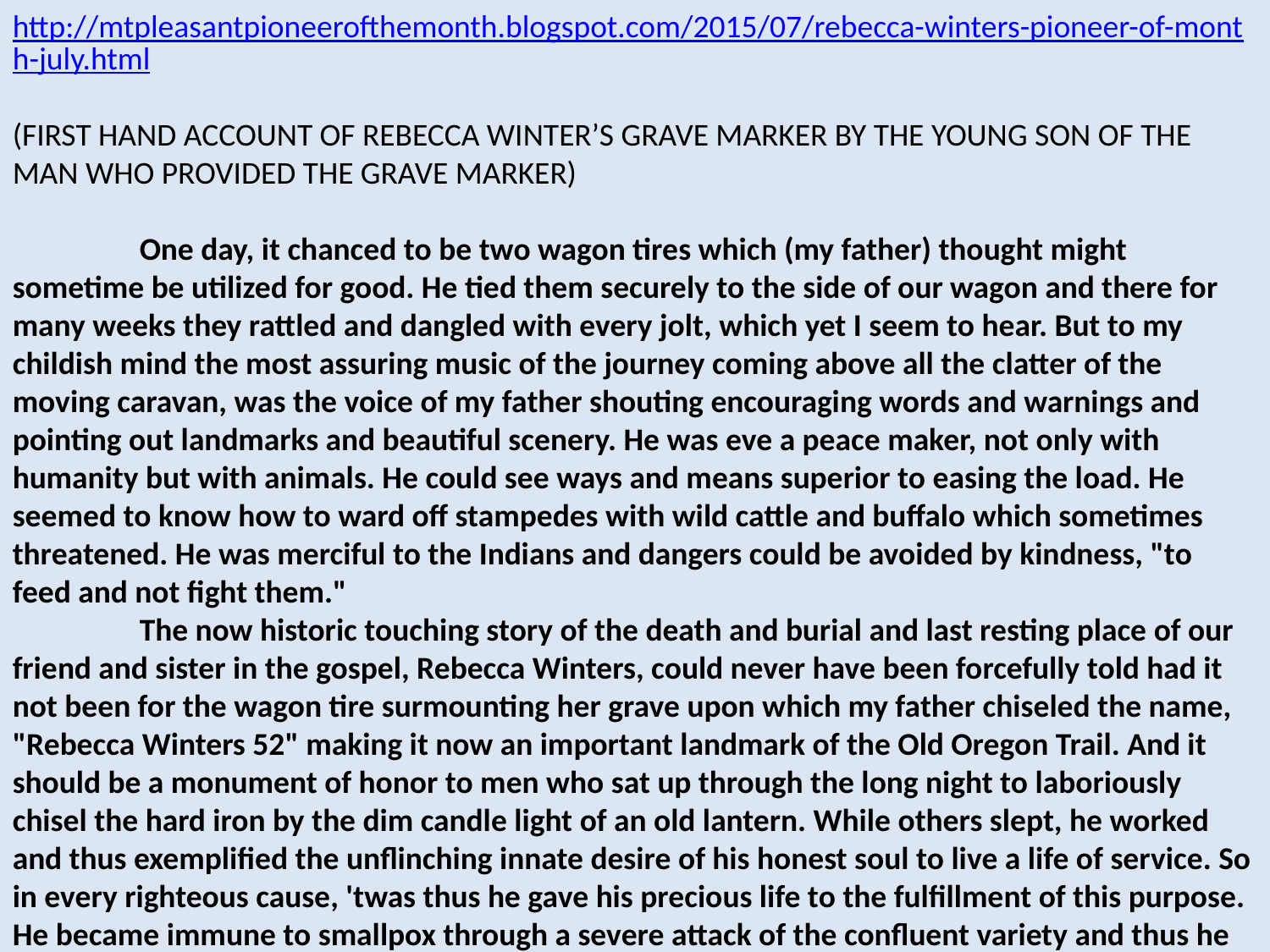

http://mtpleasantpioneerofthemonth.blogspot.com/2015/07/rebecca-winters-pioneer-of-month-july.html

(FIRST HAND ACCOUNT OF REBECCA WINTER’S GRAVE MARKER BY THE YOUNG SON OF THE MAN WHO PROVIDED THE GRAVE MARKER)

	One day, it chanced to be two wagon tires which (my father) thought might sometime be utilized for good. He tied them securely to the side of our wagon and there for many weeks they rattled and dangled with every jolt, which yet I seem to hear. But to my childish mind the most assuring music of the journey coming above all the clatter of the moving caravan, was the voice of my father shouting encouraging words and warnings and pointing out landmarks and beautiful scenery. He was eve a peace maker, not only with humanity but with animals. He could see ways and means superior to easing the load. He seemed to know how to ward off stampedes with wild cattle and buffalo which sometimes threatened. He was merciful to the Indians and dangers could be avoided by kindness, "to feed and not fight them."
	The now historic touching story of the death and burial and last resting place of our friend and sister in the gospel, Rebecca Winters, could never have been forcefully told had it not been for the wagon tire surmounting her grave upon which my father chiseled the name, "Rebecca Winters 52" making it now an important landmark of the Old Oregon Trail. And it should be a monument of honor to men who sat up through the long night to laboriously chisel the hard iron by the dim candle light of an old lantern. While others slept, he worked and thus exemplified the unflinching innate desire of his honest soul to live a life of service. So in every righteous cause, 'twas thus he gave his precious life to the fulfillment of this purpose. He became immune to smallpox through a severe attack of the confluent variety and thus he in his whole lifetime worked through many such epidemics going where the nearest and dearest ones dared not to go, a constant bedside nurse helping to restore to health, giving hopeful relief in faith and good cheer. And in fatalities, he alone ministered in those last sad rites of burial and removing all possibilities of further contagion, burning and burying every vestige of danger.